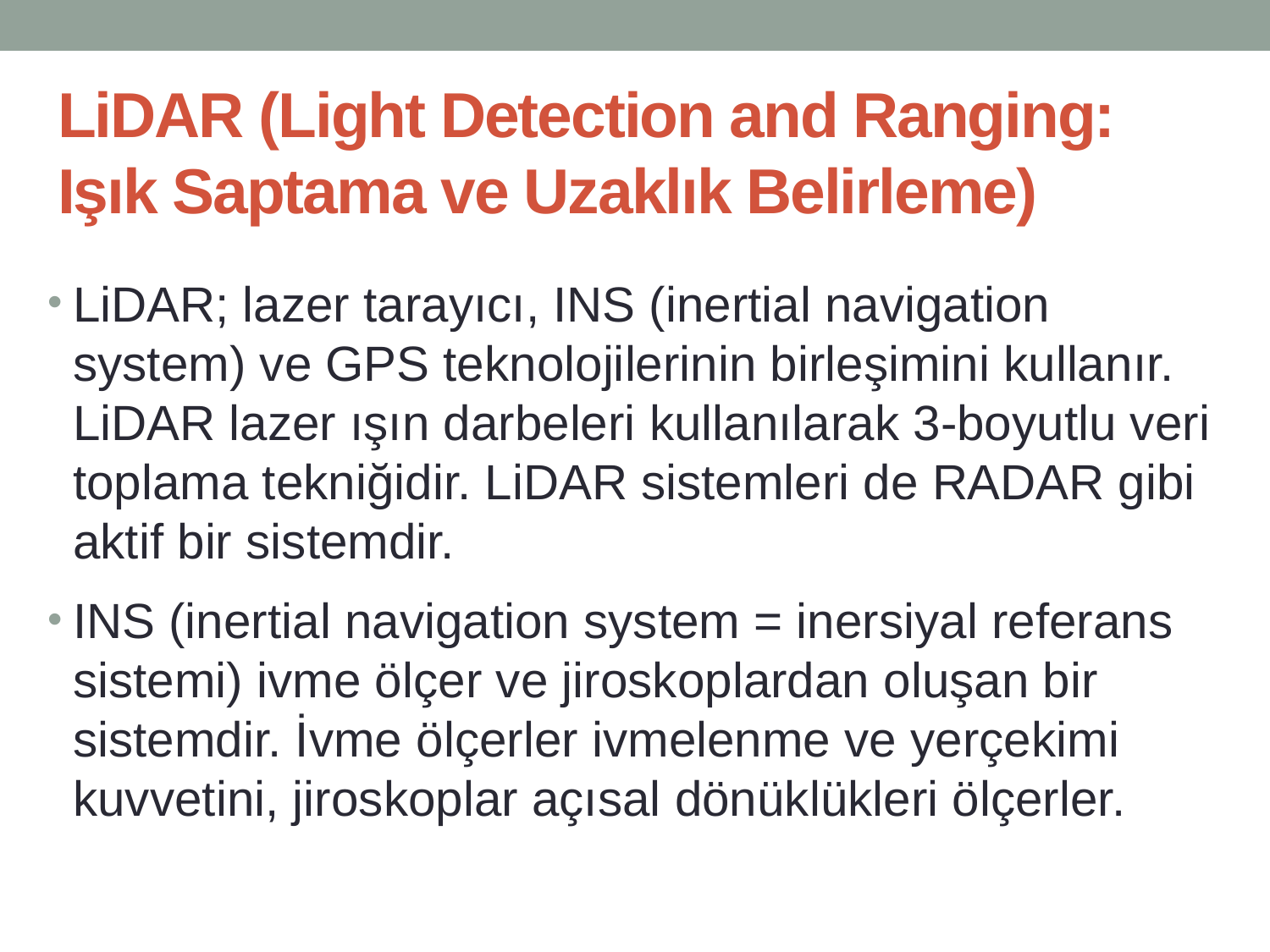

# LiDAR (Light Detection and Ranging: Işık Saptama ve Uzaklık Belirleme)
LiDAR; lazer tarayıcı, INS (inertial navigation system) ve GPS teknolojilerinin birleşimini kullanır. LiDAR lazer ışın darbeleri kullanılarak 3-boyutlu veri toplama tekniğidir. LiDAR sistemleri de RADAR gibi aktif bir sistemdir.
INS (inertial navigation system = inersiyal referans sistemi) ivme ölçer ve jiroskoplardan oluşan bir sistemdir. İvme ölçerler ivmelenme ve yerçekimi kuvvetini, jiroskoplar açısal dönüklükleri ölçerler.